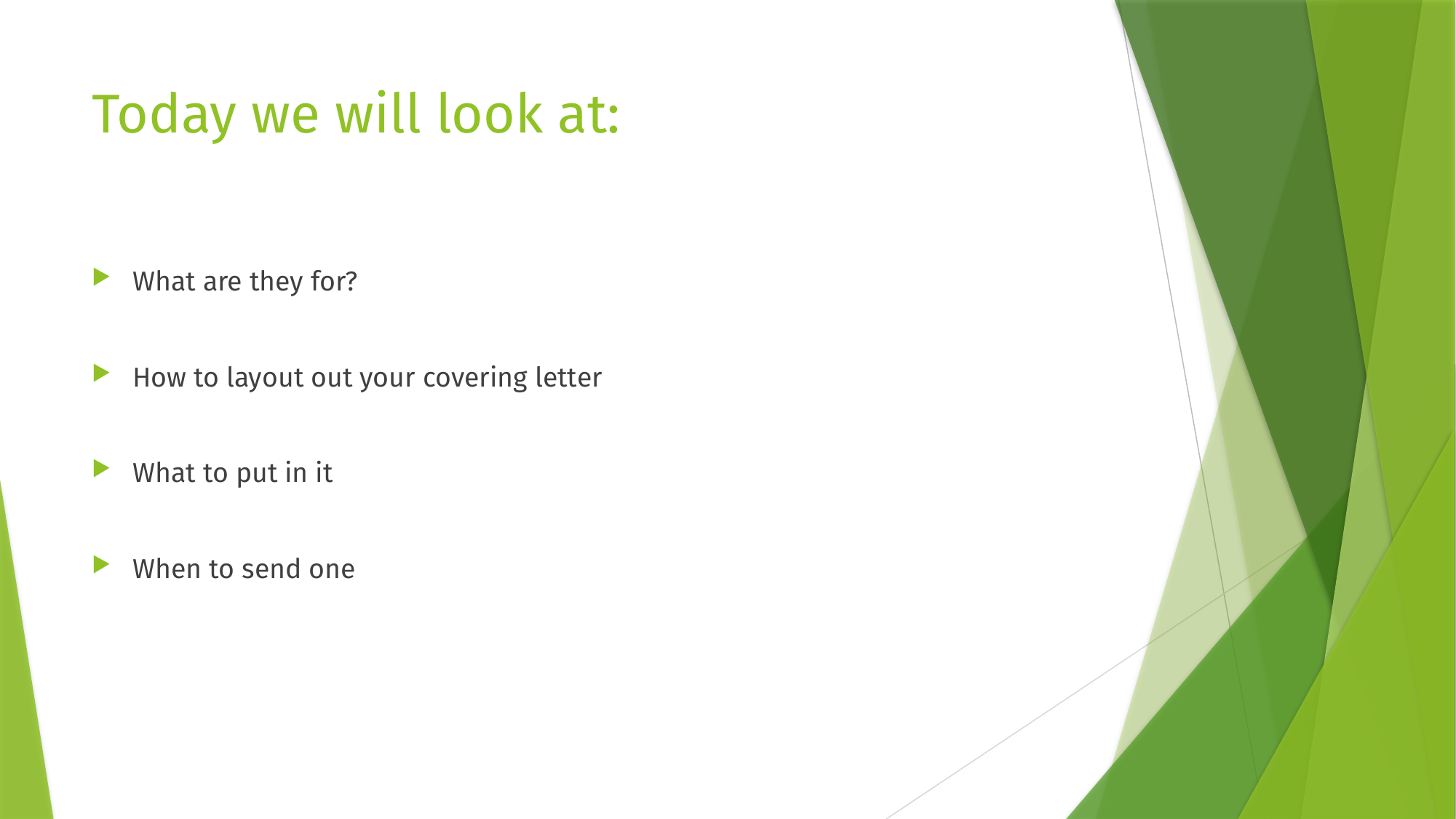

# Today we will look at:
What are they for?

How to layout out your covering letter

What to put in it

When to send one